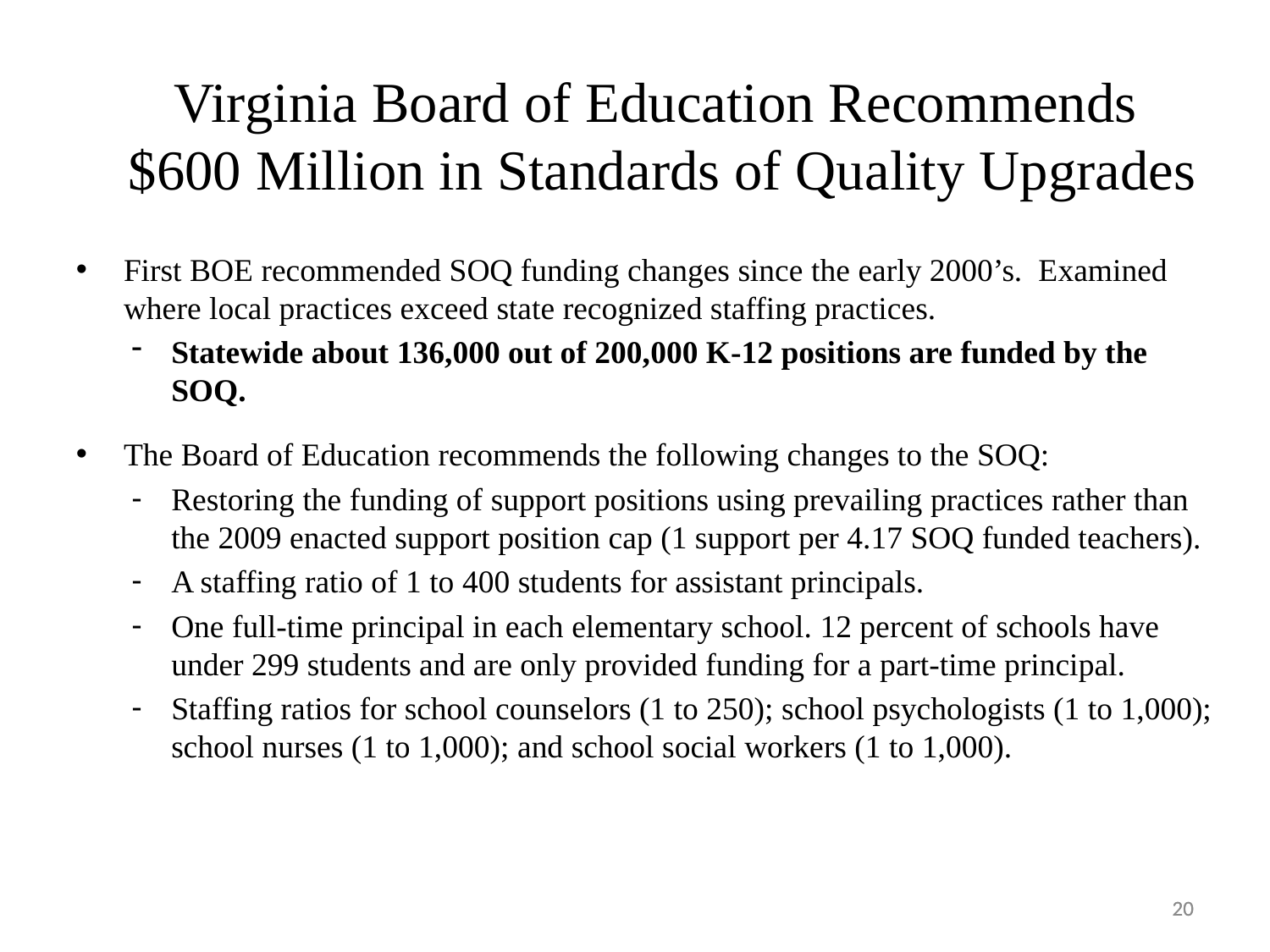

Virginia Board of Education Recommends
 $600 Million in Standards of Quality Upgrades
First BOE recommended SOQ funding changes since the early 2000’s.  Examined where local practices exceed state recognized staffing practices.
Statewide about 136,000 out of 200,000 K-12 positions are funded by the SOQ.

The Board of Education recommends the following changes to the SOQ:
Restoring the funding of support positions using prevailing practices rather than the 2009 enacted support position cap (1 support per 4.17 SOQ funded teachers).
A staffing ratio of 1 to 400 students for assistant principals.
One full-time principal in each elementary school. 12 percent of schools have under 299 students and are only provided funding for a part-time principal.
Staffing ratios for school counselors (1 to 250); school psychologists (1 to 1,000); school nurses (1 to 1,000); and school social workers (1 to 1,000).

20
20